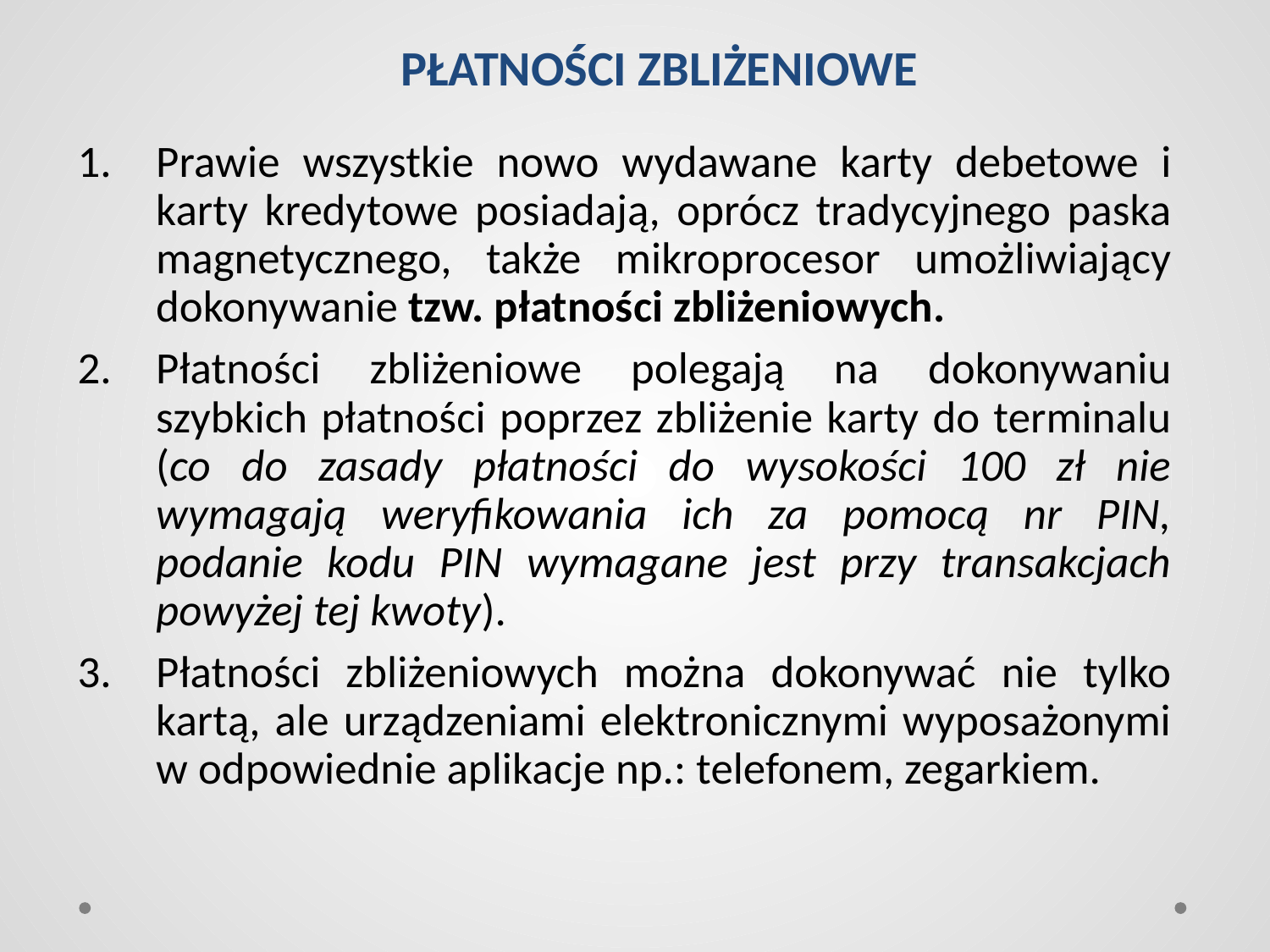

# PŁATNOŚCI ZBLIŻENIOWE
Prawie wszystkie nowo wydawane karty debetowe i karty kredytowe posiadają, oprócz tradycyjnego paska magnetycznego, także mikroprocesor umożliwiający dokonywanie tzw. płatności zbliżeniowych.
Płatności zbliżeniowe polegają na dokonywaniu szybkich płatności poprzez zbliżenie karty do terminalu (co do zasady płatności do wysokości 100 zł nie wymagają weryfikowania ich za pomocą nr PIN, podanie kodu PIN wymagane jest przy transakcjach powyżej tej kwoty).
Płatności zbliżeniowych można dokonywać nie tylko kartą, ale urządzeniami elektronicznymi wyposażonymi w odpowiednie aplikacje np.: telefonem, zegarkiem.